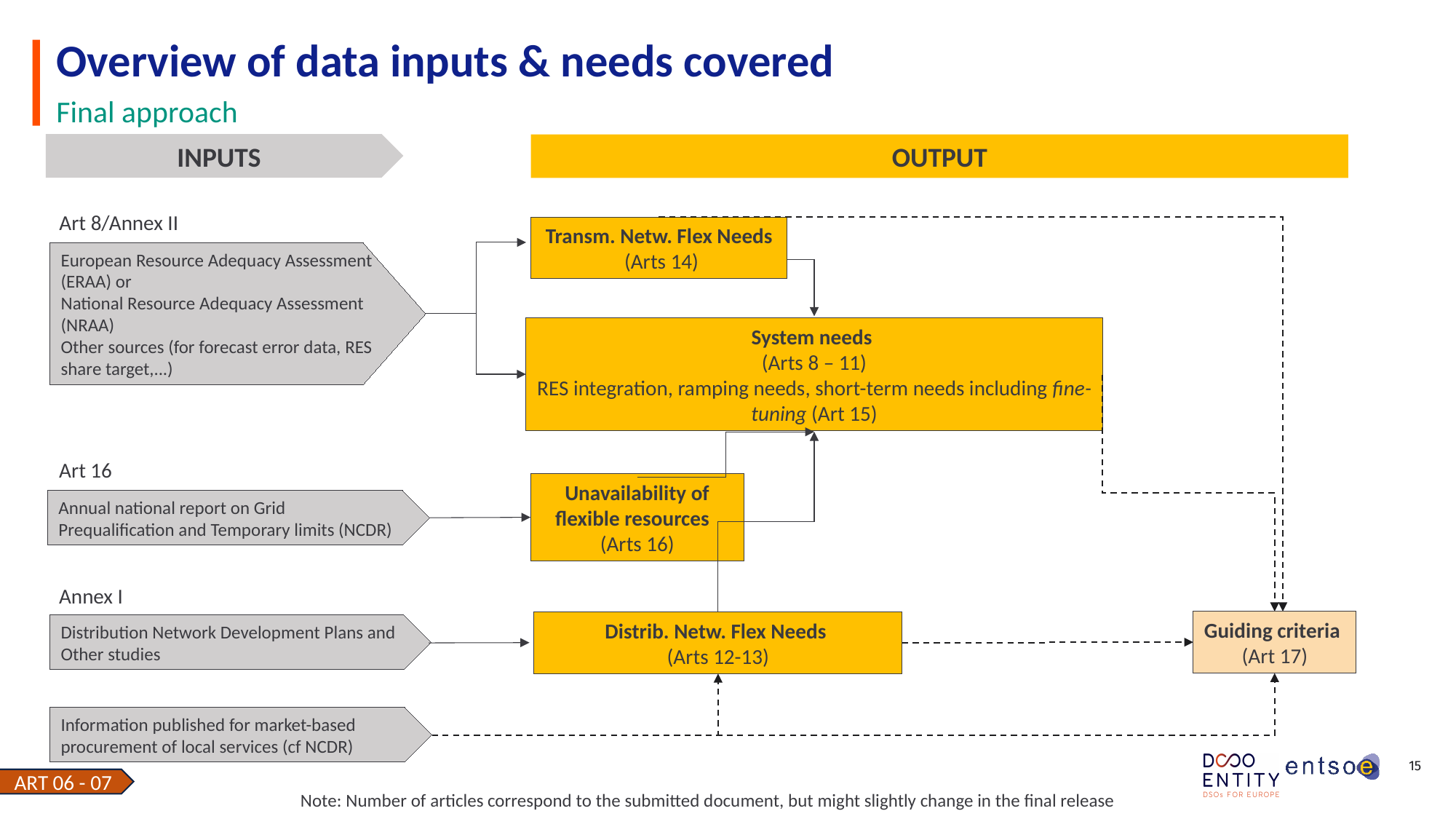

# Overview of data inputs & needs covered
Final approach

INPUTS
OUTPUT
Art 8/Annex II
Transm. Netw. Flex Needs
 (Arts 14)
European Resource Adequacy Assessment (ERAA) or
National Resource Adequacy Assessment (NRAA)
Other sources (for forecast error data, RES share target,...)
System needs
(Arts 8 – 11)
RES integration, ramping needs, short-term needs including fine-tuning (Art 15)
Art 16
Unavailability of flexible resources
(Arts 16)
Annual national report on Grid Prequalification and Temporary limits (NCDR)
Annex I
Guiding criteria
(Art 17)
Distrib. Netw. Flex Needs
(Arts 12-13)
Distribution Network Development Plans and Other studies
Information published for market-based procurement of local services (cf NCDR)
ART 06 - 07
Note: Number of articles correspond to the submitted document, but might slightly change in the final release